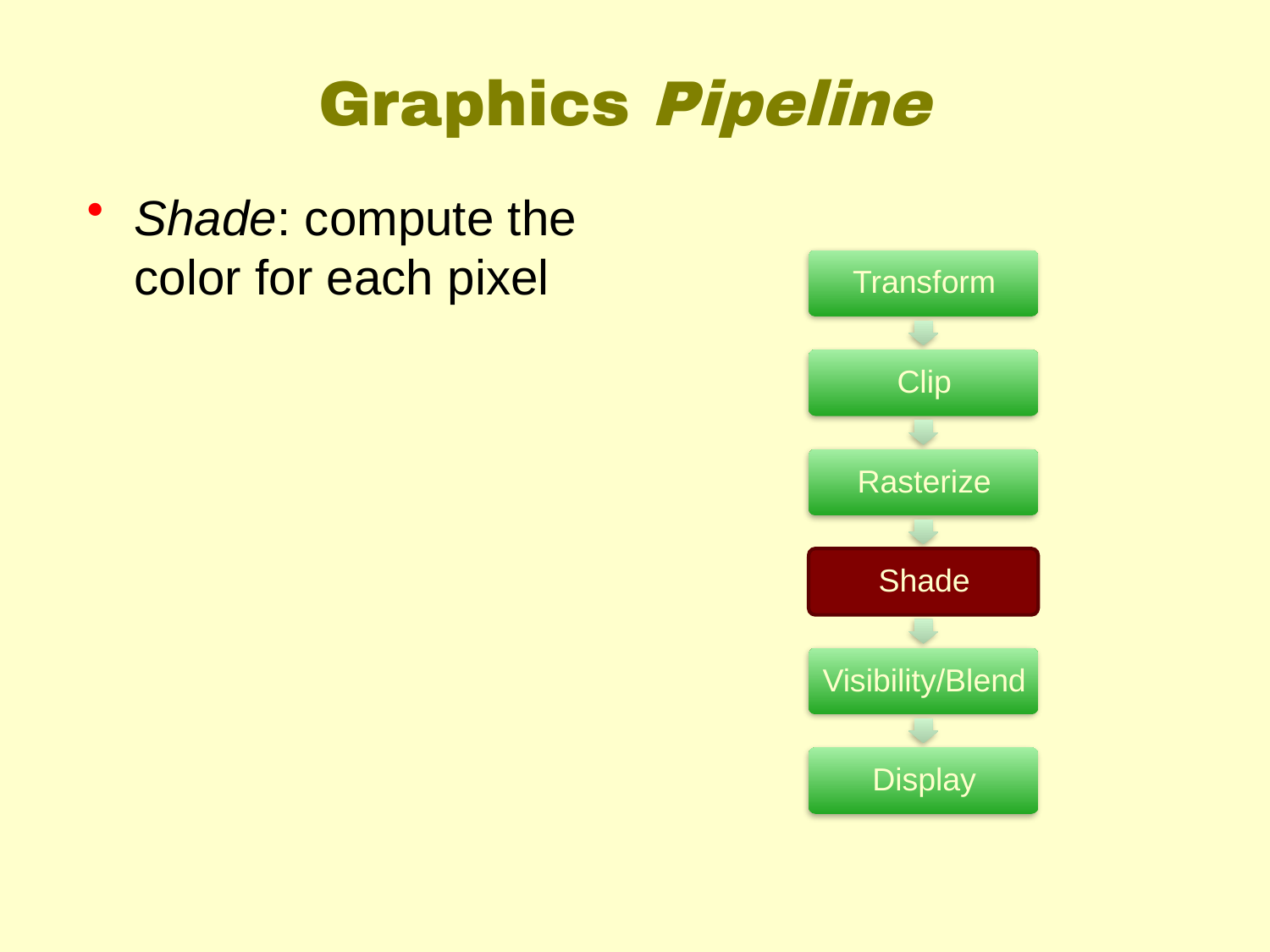

# Graphics Pipeline
Shade: compute the color for each pixel
Transform

Clip

Rasterize

Shade

Visibility/Blend

Display